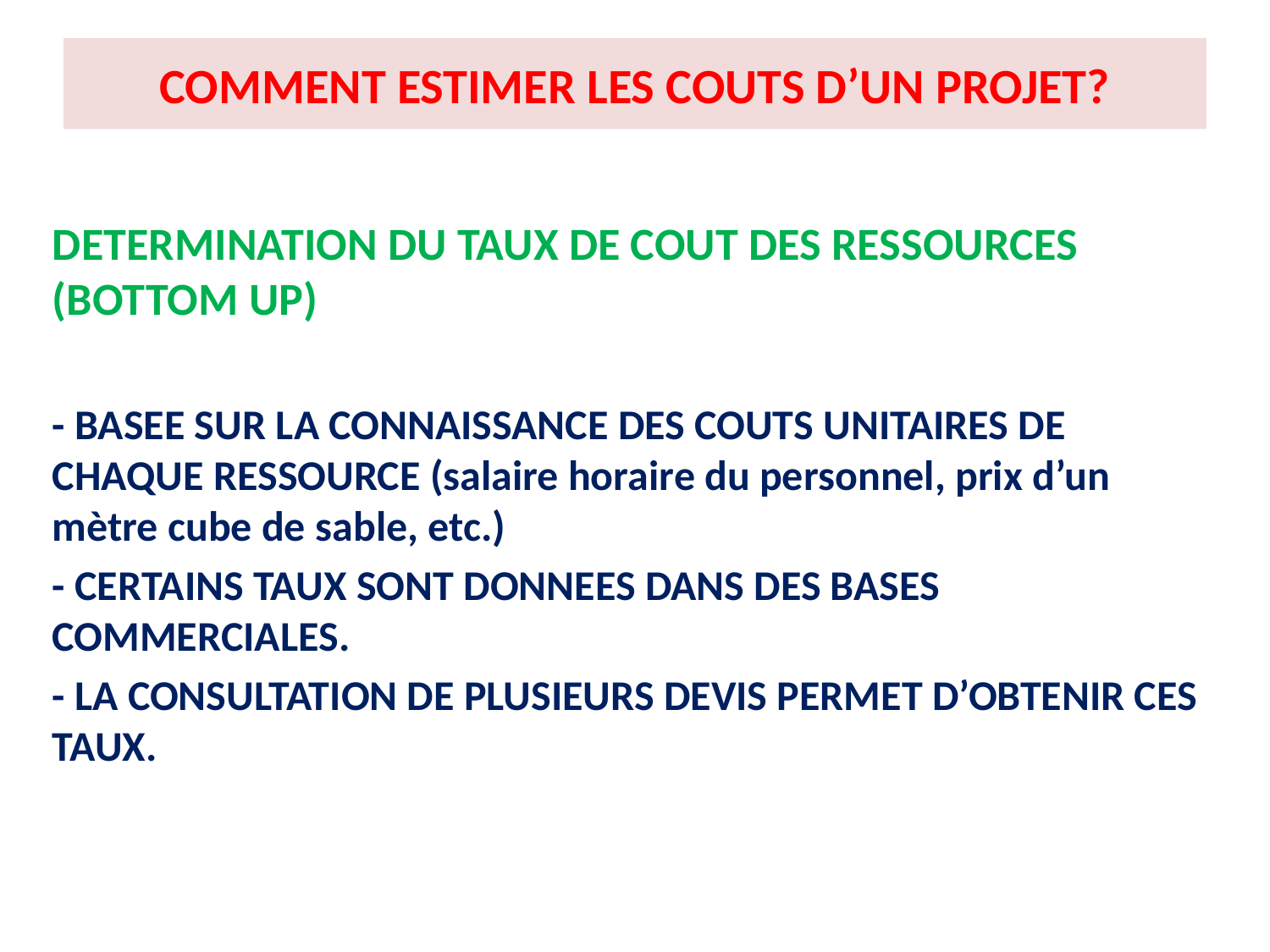

# COMMENT ESTIMER LES COUTS D’UN PROJET?
DETERMINATION DU TAUX DE COUT DES RESSOURCES (BOTTOM UP)

- BASEE SUR LA CONNAISSANCE DES COUTS UNITAIRES DE CHAQUE RESSOURCE (salaire horaire du personnel, prix d’un mètre cube de sable, etc.)
- CERTAINS TAUX SONT DONNEES DANS DES BASES COMMERCIALES.
- LA CONSULTATION DE PLUSIEURS DEVIS PERMET D’OBTENIR CES TAUX.